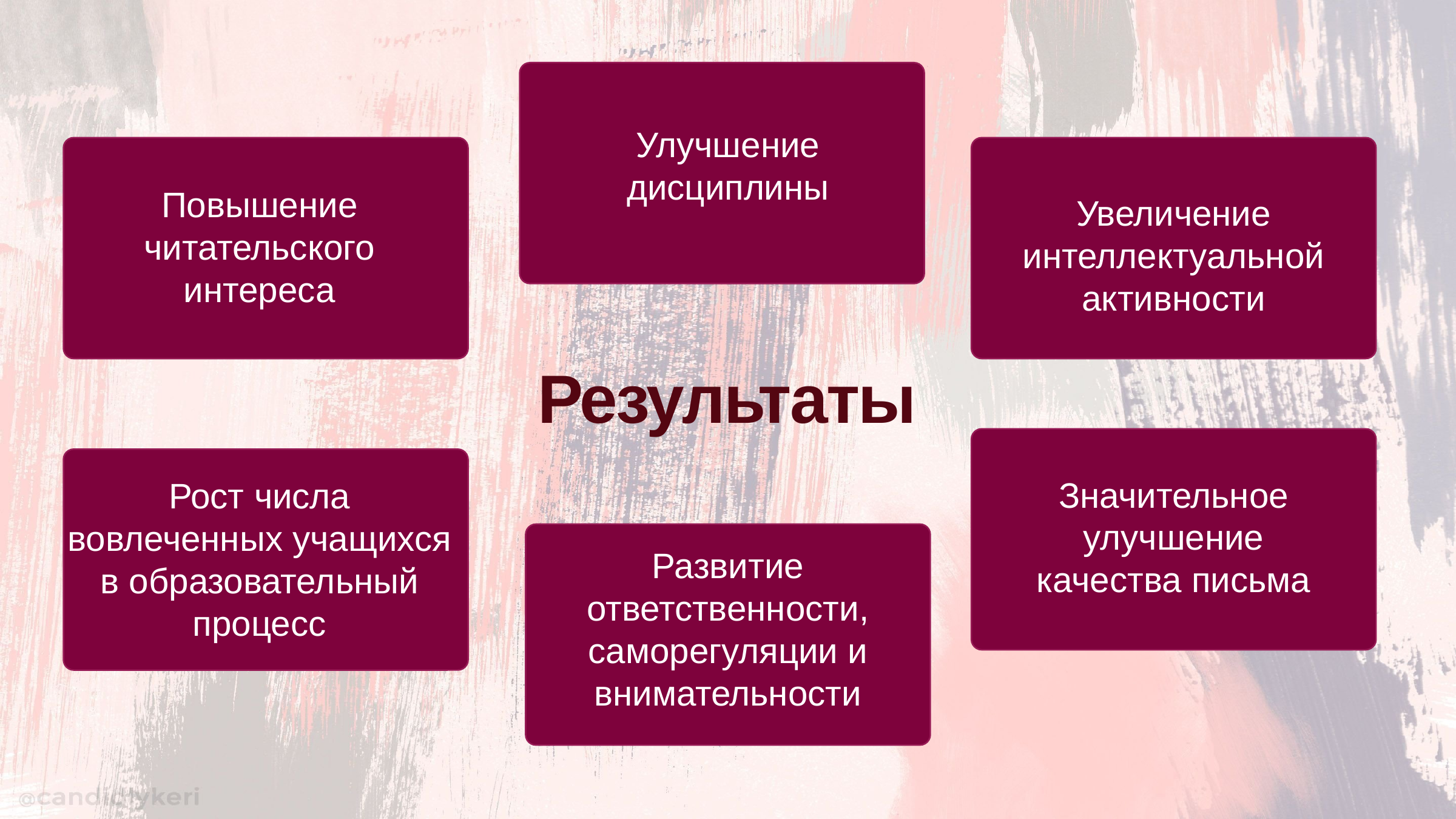

Улучшение дисциплины

Повышение читательского интереса
Увеличение интеллектуальной активности

Результаты

Значительное улучшение качества письма
Рост числа вовлеченных учащихся в образовательный процесс

Развитие ответственности, саморегуляции и внимательности